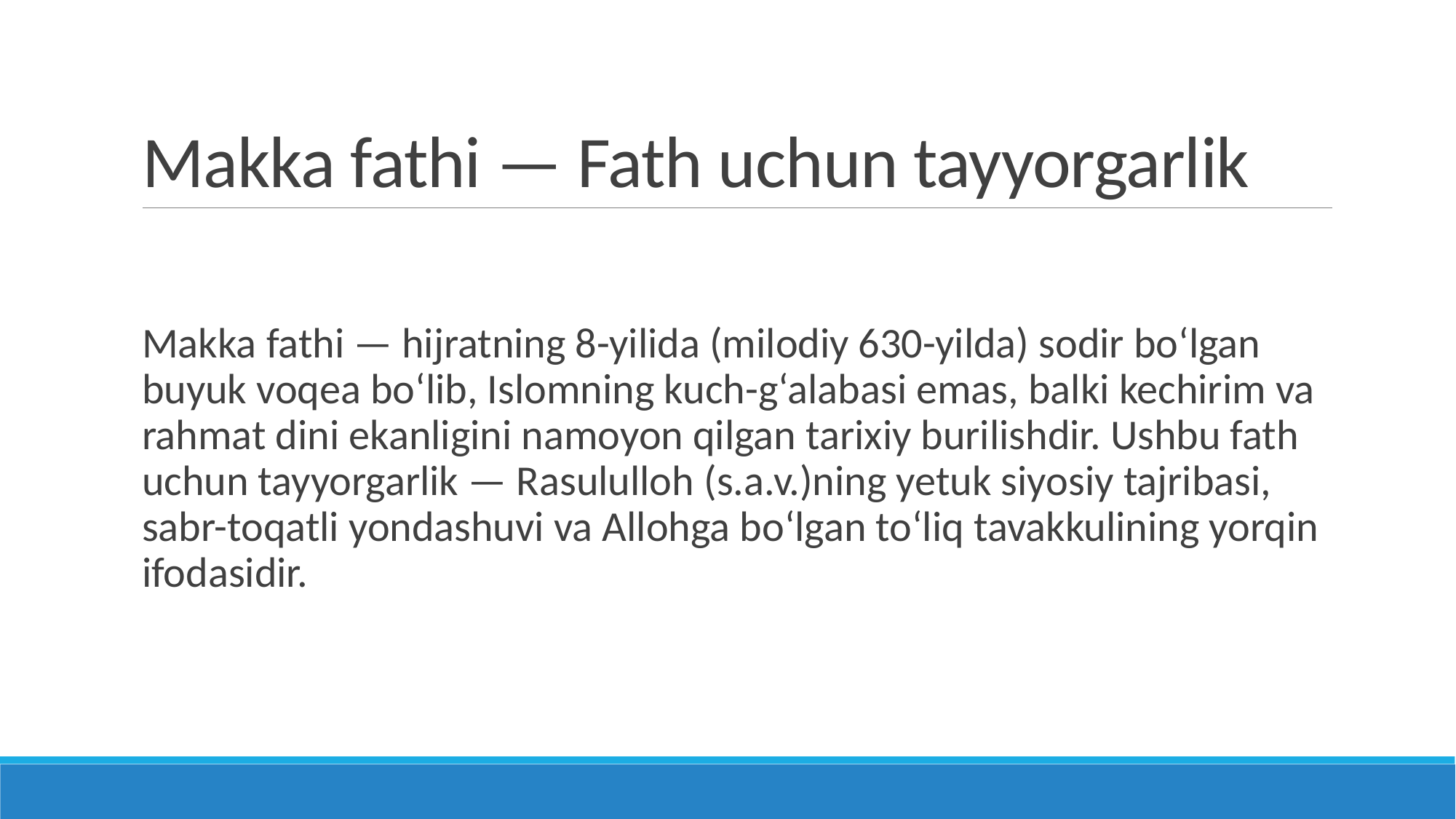

# Makka fathi — Fath uchun tayyorgarlik
Makka fathi — hijratning 8-yilida (milodiy 630-yilda) sodir bo‘lgan buyuk voqea bo‘lib, Islomning kuch-g‘alabasi emas, balki kechirim va rahmat dini ekanligini namoyon qilgan tarixiy burilishdir. Ushbu fath uchun tayyorgarlik — Rasululloh (s.a.v.)ning yetuk siyosiy tajribasi, sabr-toqatli yondashuvi va Allohga bo‘lgan to‘liq tavakkulining yorqin ifodasidir.